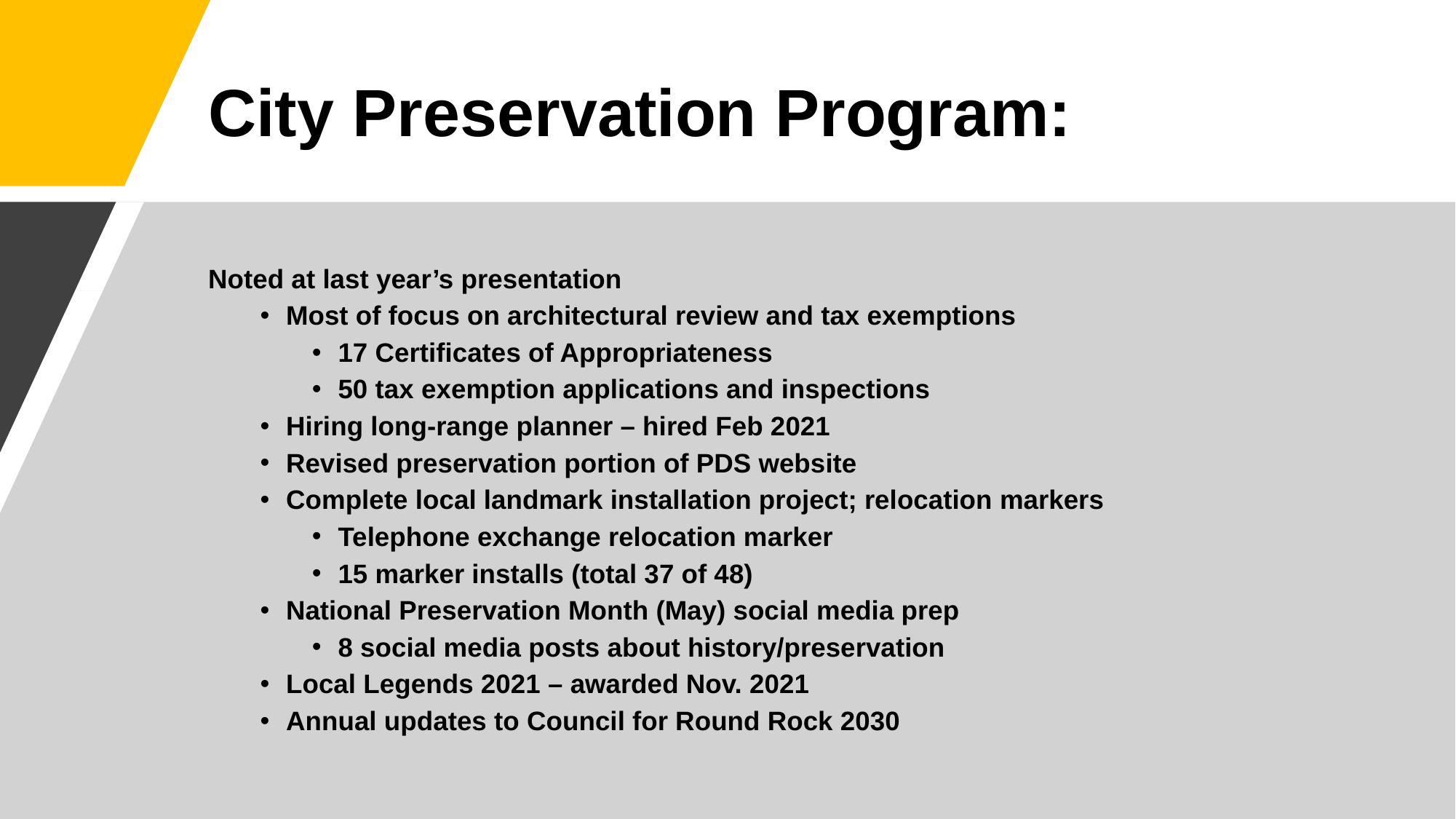

# City Preservation Program:

Noted at last year’s presentation
Most of focus on architectural review and tax exemptions
17 Certificates of Appropriateness
50 tax exemption applications and inspections
Hiring long-range planner – hired Feb 2021
Revised preservation portion of PDS website
Complete local landmark installation project; relocation markers
Telephone exchange relocation marker
15 marker installs (total 37 of 48)
National Preservation Month (May) social media prep
8 social media posts about history/preservation
Local Legends 2021 – awarded Nov. 2021
Annual updates to Council for Round Rock 2030